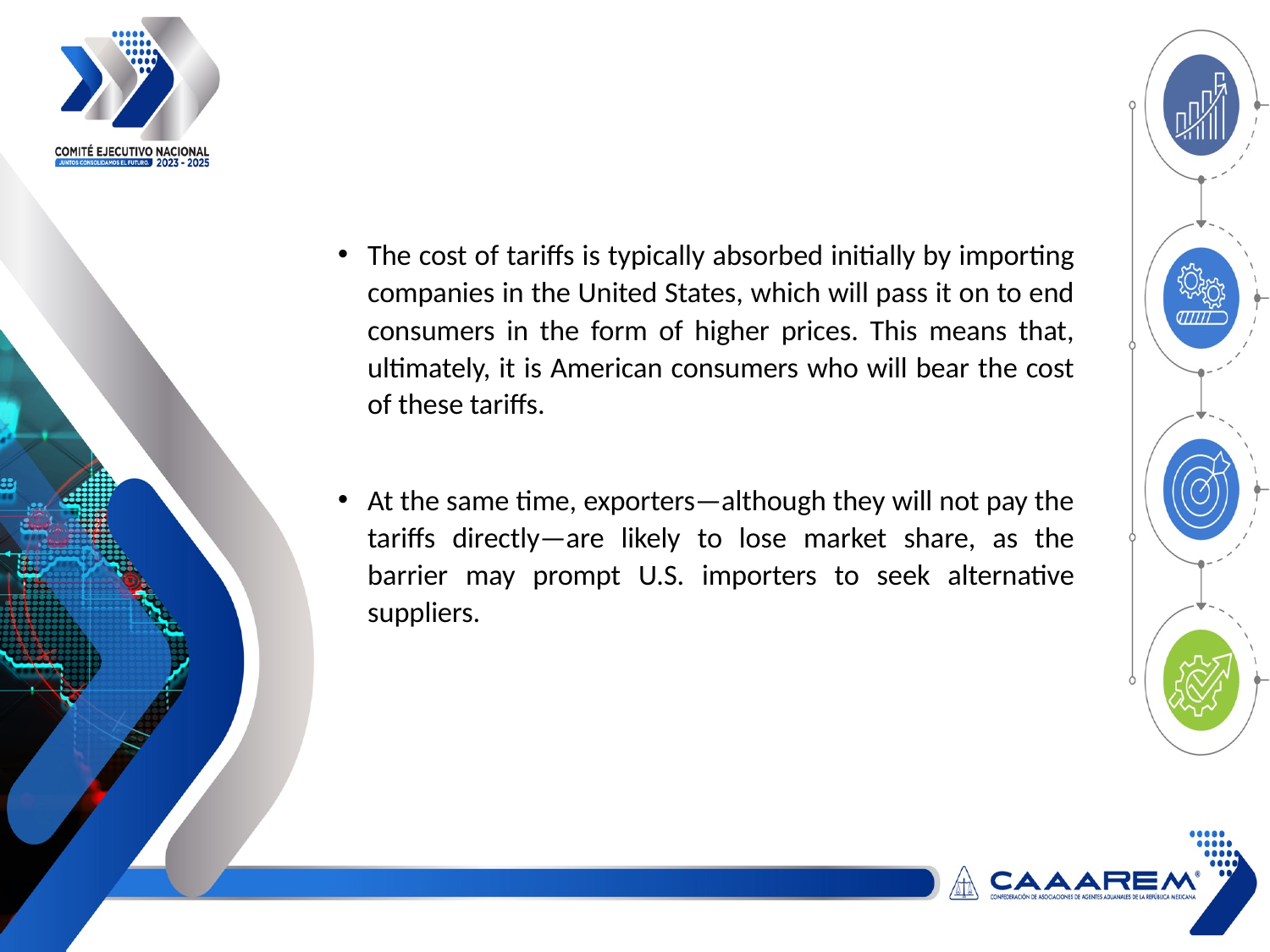

The cost of tariffs is typically absorbed initially by importing companies in the United States, which will pass it on to end consumers in the form of higher prices. This means that, ultimately, it is American consumers who will bear the cost of these tariffs.

At the same time, exporters—although they will not pay the tariffs directly—are likely to lose market share, as the barrier may prompt U.S. importers to seek alternative suppliers.